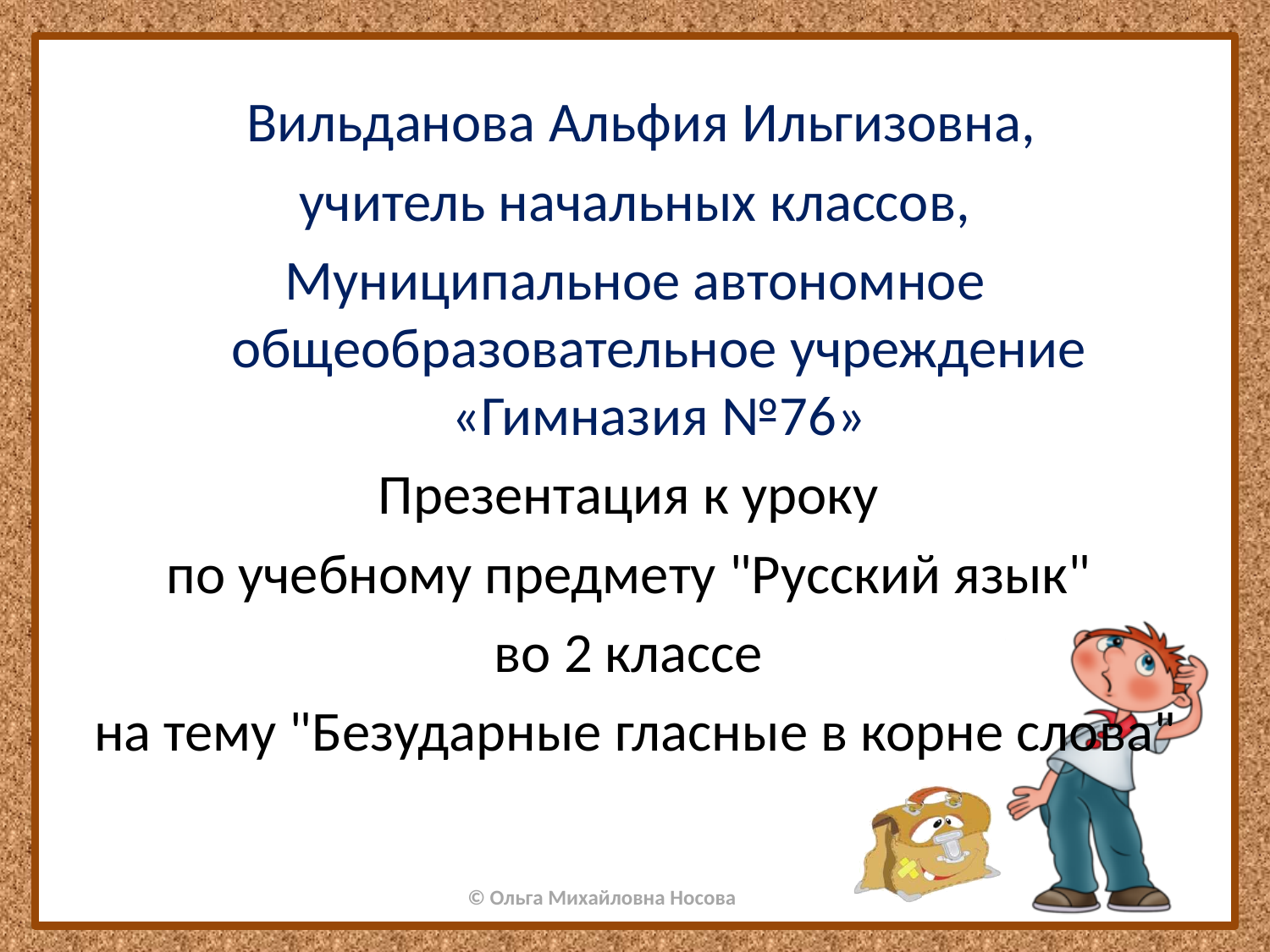

Вильданова Альфия Ильгизовна,
учитель начальных классов,
Муниципальное автономное общеобразовательное учреждение «Гимназия №76»
Презентация к уроку
по учебному предмету "Русский язык"
во 2 классе
на тему "Безударные гласные в корне слова"